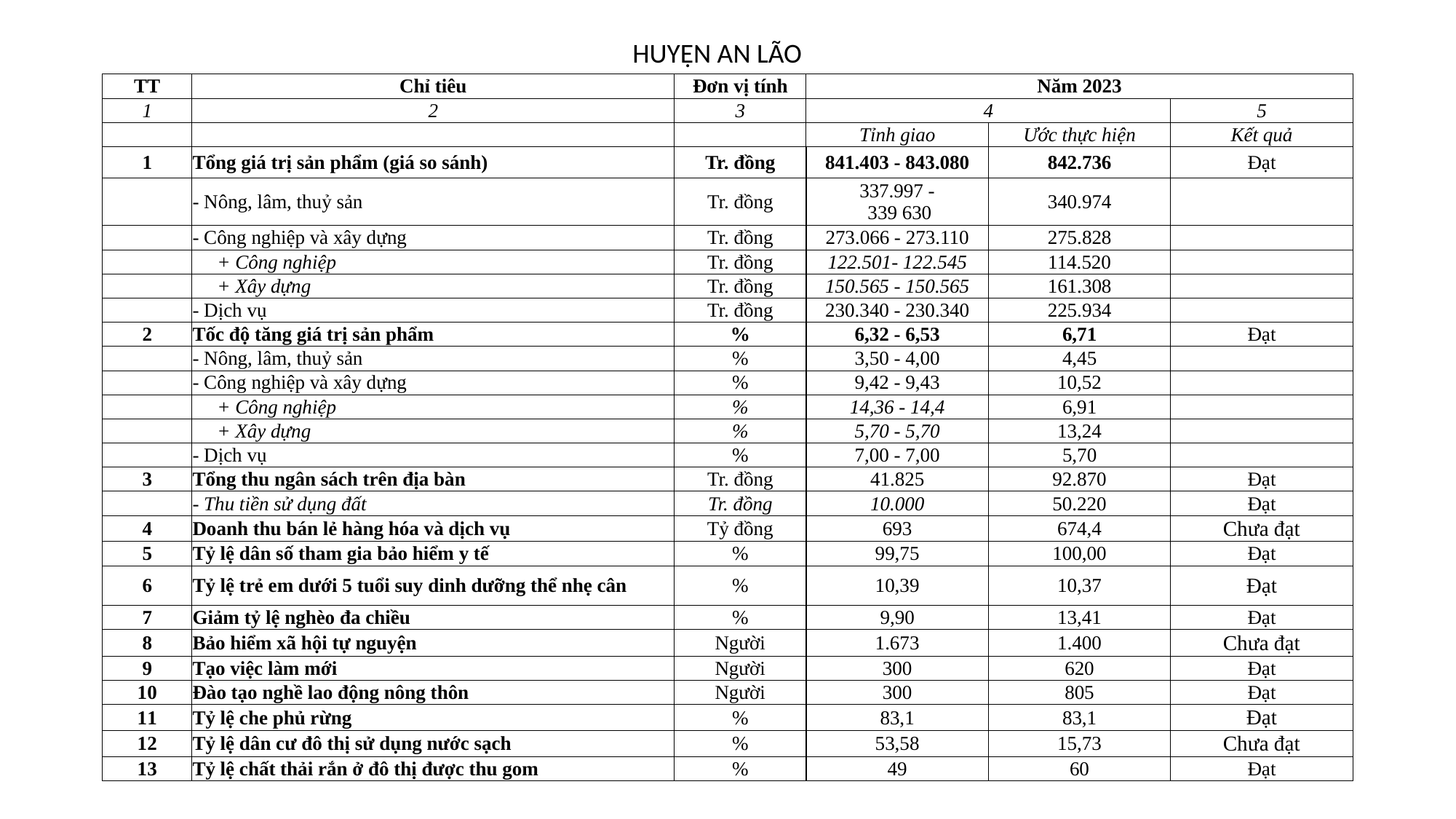

HUYỆN AN LÃO
| TT | Chỉ tiêu | Đơn vị tính | Năm 2023 |  |  |
| --- | --- | --- | --- | --- | --- |
| 1 | 2 | 3 | 4 |  | 5 |
|  |  |  | Tỉnh giao | Ước thực hiện | Kết quả |
| 1 | Tổng giá trị sản phẩm (giá so sánh) | Tr. đồng | 841.403 - 843.080 | 842.736 | Đạt |
|  | - Nông, lâm, thuỷ sản | Tr. đồng | 337.997 - 339 630 | 340.974 |  |
|  | - Công nghiệp và xây dựng | Tr. đồng | 273.066 - 273.110 | 275.828 |  |
|  | + Công nghiệp | Tr. đồng | 122.501- 122.545 | 114.520 |  |
|  | + Xây dựng | Tr. đồng | 150.565 - 150.565 | 161.308 |  |
|  | - Dịch vụ | Tr. đồng | 230.340 - 230.340 | 225.934 |  |
| 2 | Tốc độ tăng giá trị sản phẩm | % | 6,32 - 6,53 | 6,71 | Đạt |
|  | - Nông, lâm, thuỷ sản | % | 3,50 - 4,00 | 4,45 |  |
|  | - Công nghiệp và xây dựng | % | 9,42 - 9,43 | 10,52 |  |
|  | + Công nghiệp | % | 14,36 - 14,4 | 6,91 |  |
|  | + Xây dựng | % | 5,70 - 5,70 | 13,24 |  |
|  | - Dịch vụ | % | 7,00 - 7,00 | 5,70 |  |
| 3 | Tổng thu ngân sách trên địa bàn | Tr. đồng | 41.825 | 92.870 | Đạt |
|  | - Thu tiền sử dụng đất | Tr. đồng | 10.000 | 50.220 | Đạt |
| 4 | Doanh thu bán lẻ hàng hóa và dịch vụ | Tỷ đồng | 693 | 674,4 | Chưa đạt |
| 5 | Tỷ lệ dân số tham gia bảo hiểm y tế | % | 99,75 | 100,00 | Đạt |
| 6 | Tỷ lệ trẻ em dưới 5 tuổi suy dinh dưỡng thể nhẹ cân | % | 10,39 | 10,37 | Đạt |
| 7 | Giảm tỷ lệ nghèo đa chiều | % | 9,90 | 13,41 | Đạt |
| 8 | Bảo hiểm xã hội tự nguyện | Người | 1.673 | 1.400 | Chưa đạt |
| 9 | Tạo việc làm mới | Người | 300 | 620 | Đạt |
| 10 | Đào tạo nghề lao động nông thôn | Người | 300 | 805 | Đạt |
| 11 | Tỷ lệ che phủ rừng | % | 83,1 | 83,1 | Đạt |
| 12 | Tỷ lệ dân cư đô thị sử dụng nước sạch | % | 53,58 | 15,73 | Chưa đạt |
| 13 | Tỷ lệ chất thải rắn ở đô thị được thu gom | % | 49 | 60 | Đạt |